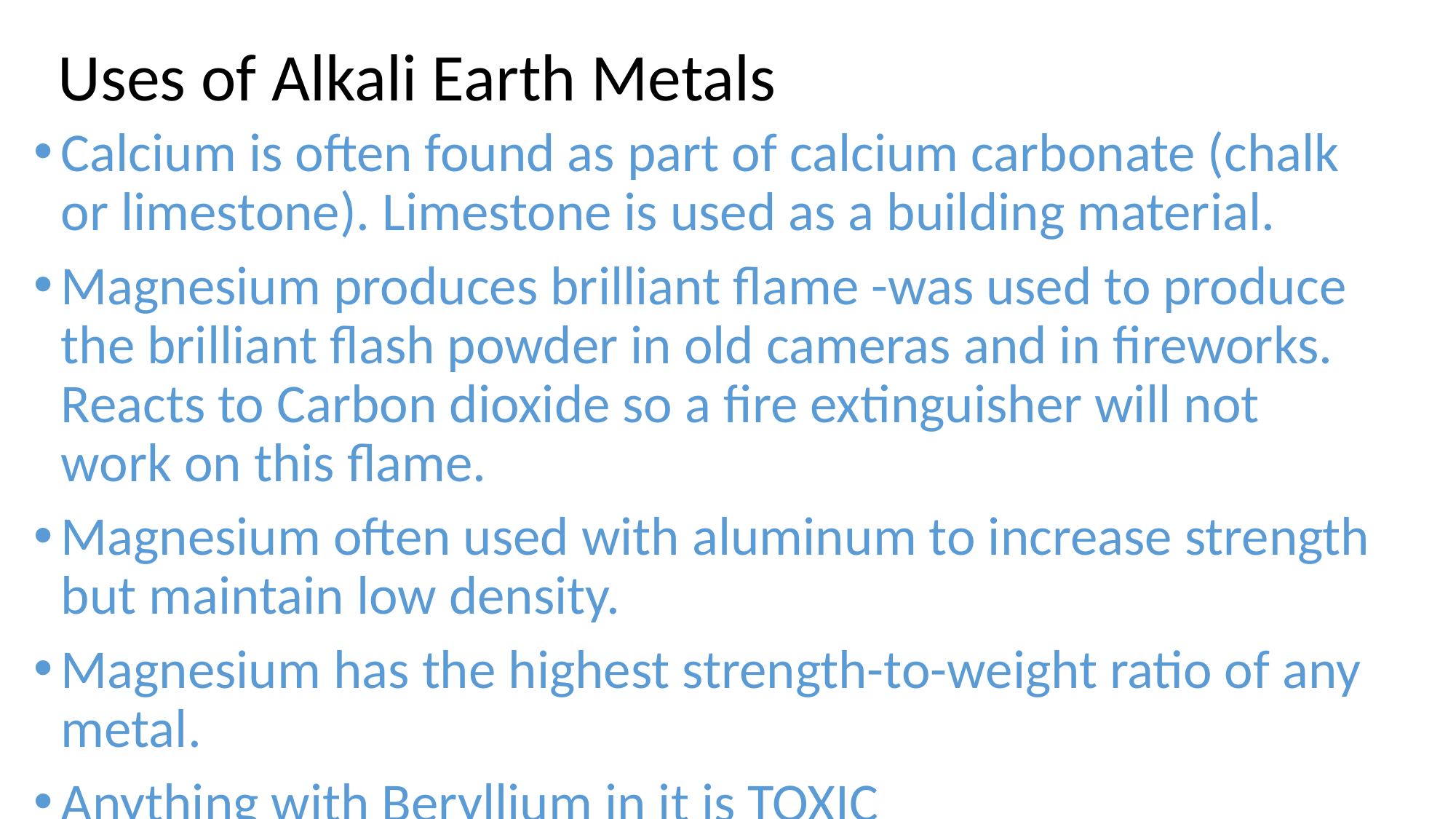

# Uses of Alkali Earth Metals
Calcium is often found as part of calcium carbonate (chalk or limestone). Limestone is used as a building material.
Magnesium produces brilliant flame -was used to produce the brilliant flash powder in old cameras and in fireworks. Reacts to Carbon dioxide so a fire extinguisher will not work on this flame.
Magnesium often used with aluminum to increase strength but maintain low density.
Magnesium has the highest strength-to-weight ratio of any metal.
Anything with Beryllium in it is TOXIC